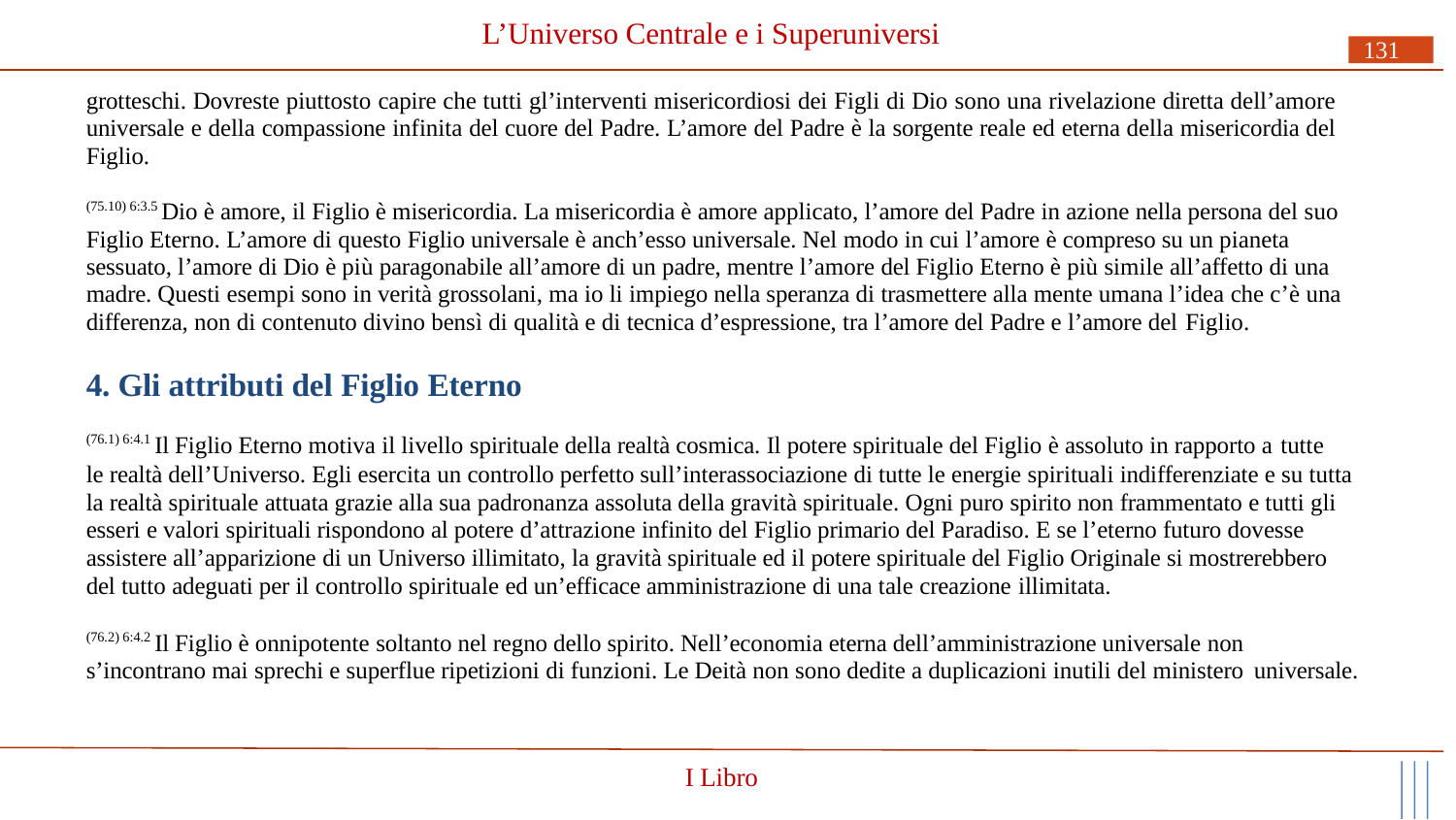

# L’Universo Centrale e i Superuniversi
131

grotteschi. Dovreste piuttosto capire che tutti gl’interventi misericordiosi dei Figli di Dio sono una rivelazione diretta dell’amore  universale e della compassione infinita del cuore del Padre. L’amore del Padre è la sorgente reale ed eterna della misericordia del  Figlio.

(75.10) 6:3.5 Dio è amore, il Figlio è misericordia. La misericordia è amore applicato, l’amore del Padre in azione nella persona del suo  Figlio Eterno. L’amore di questo Figlio universale è anch’esso universale. Nel modo in cui l’amore è compreso su un pianeta  sessuato, l’amore di Dio è più paragonabile all’amore di un padre, mentre l’amore del Figlio Eterno è più simile all’affetto di una  madre. Questi esempi sono in verità grossolani, ma io li impiego nella speranza di trasmettere alla mente umana l’idea che c’è una  differenza, non di contenuto divino bensì di qualità e di tecnica d’espressione, tra l’amore del Padre e l’amore del Figlio.

4. Gli attributi del Figlio Eterno
(76.1) 6:4.1 Il Figlio Eterno motiva il livello spirituale della realtà cosmica. Il potere spirituale del Figlio è assoluto in rapporto a tutte
le realtà dell’Universo. Egli esercita un controllo perfetto sull’interassociazione di tutte le energie spirituali indifferenziate e su tutta  la realtà spirituale attuata grazie alla sua padronanza assoluta della gravità spirituale. Ogni puro spirito non frammentato e tutti gli  esseri e valori spirituali rispondono al potere d’attrazione infinito del Figlio primario del Paradiso. E se l’eterno futuro dovesse  assistere all’apparizione di un Universo illimitato, la gravità spirituale ed il potere spirituale del Figlio Originale si mostrerebbero  del tutto adeguati per il controllo spirituale ed un’efficace amministrazione di una tale creazione illimitata.

(76.2) 6:4.2 Il Figlio è onnipotente soltanto nel regno dello spirito. Nell’economia eterna dell’amministrazione universale non  s’incontrano mai sprechi e superflue ripetizioni di funzioni. Le Deità non sono dedite a duplicazioni inutili del ministero universale.

I Libro